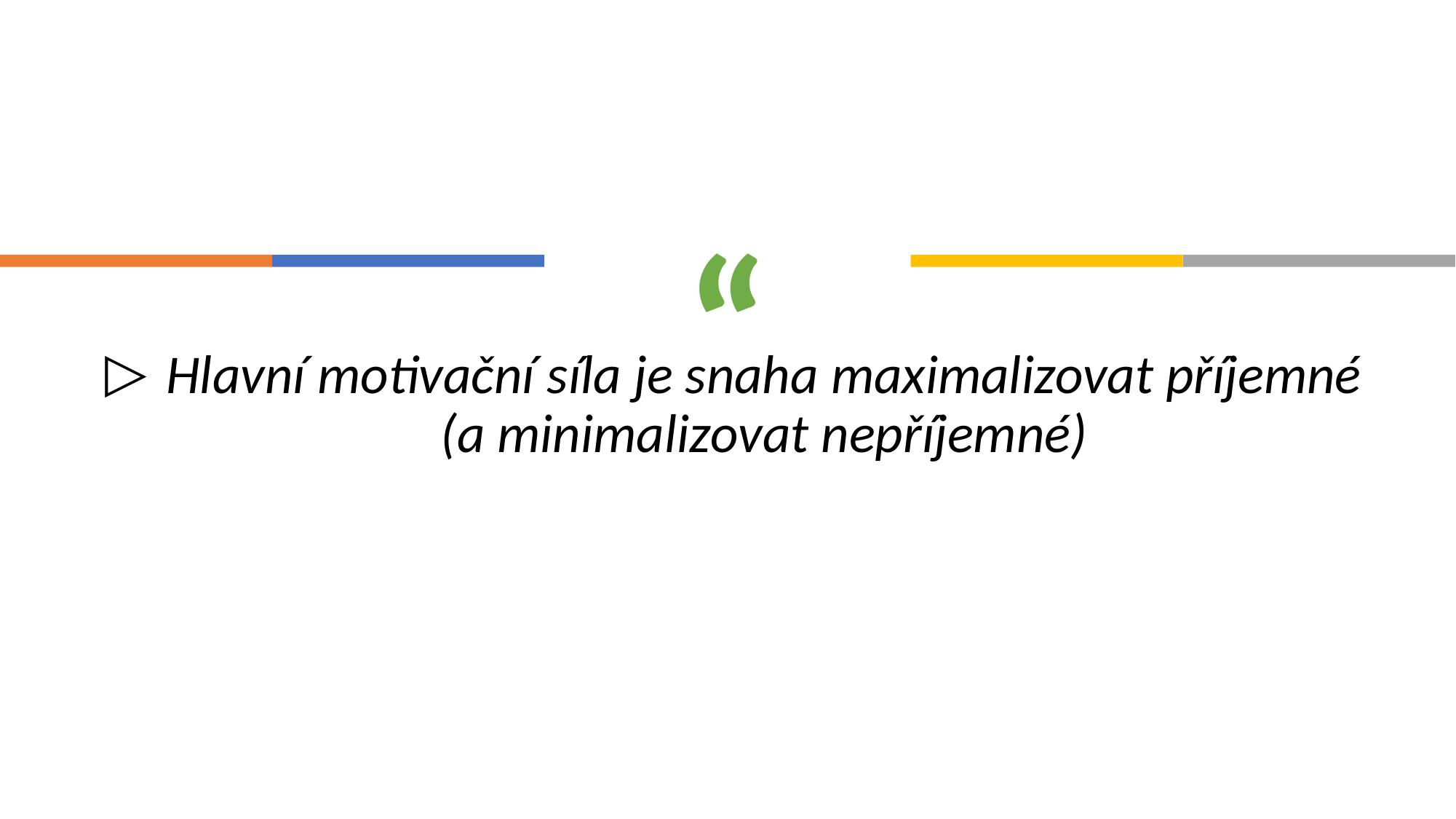

Hlavní motivační síla je snaha maximalizovat příjemné (a minimalizovat nepříjemné)